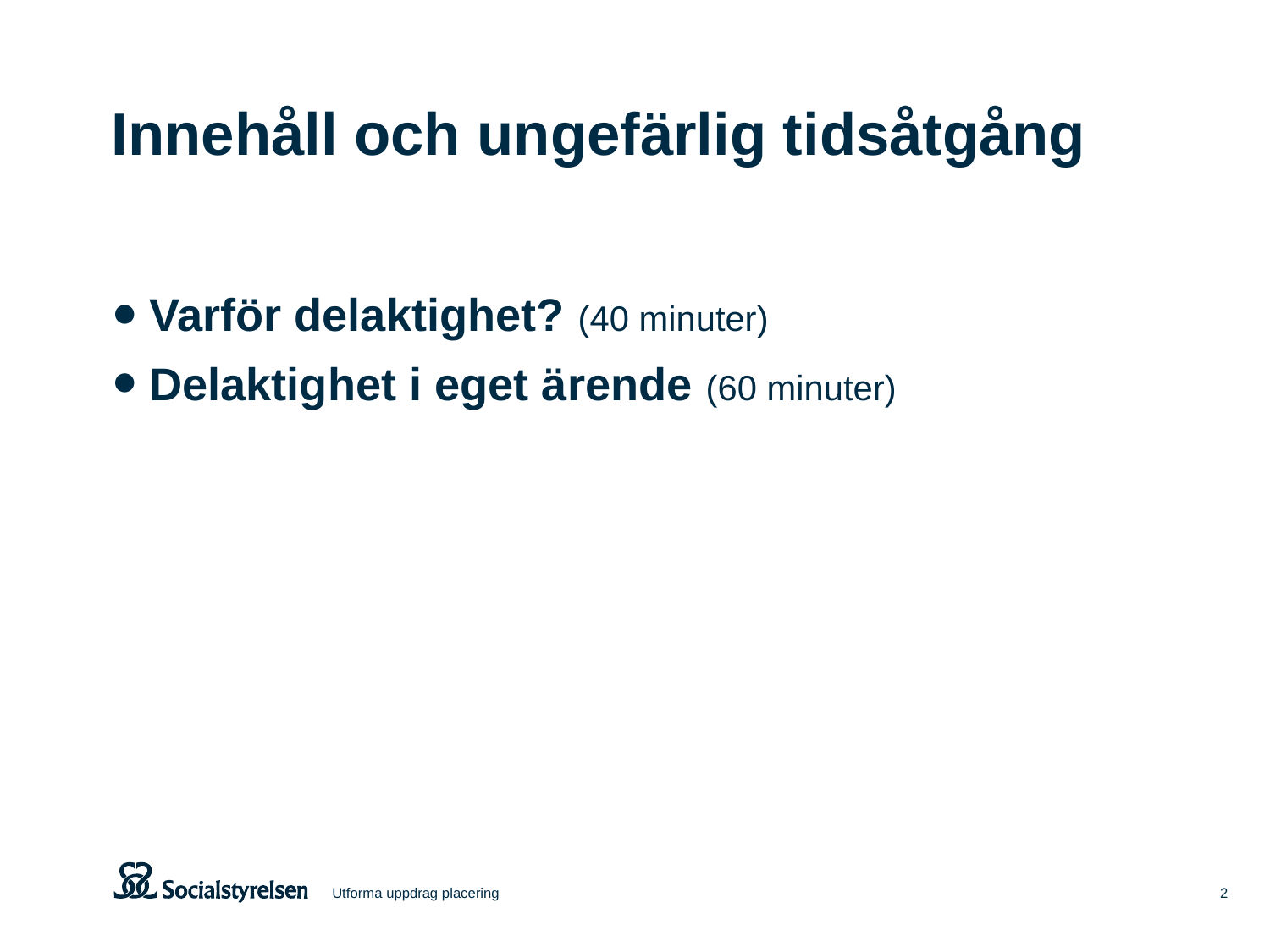

# Innehåll och ungefärlig tidsåtgång
Varför delaktighet? (40 minuter)
Delaktighet i eget ärende (60 minuter)

Utforma uppdrag placering
2